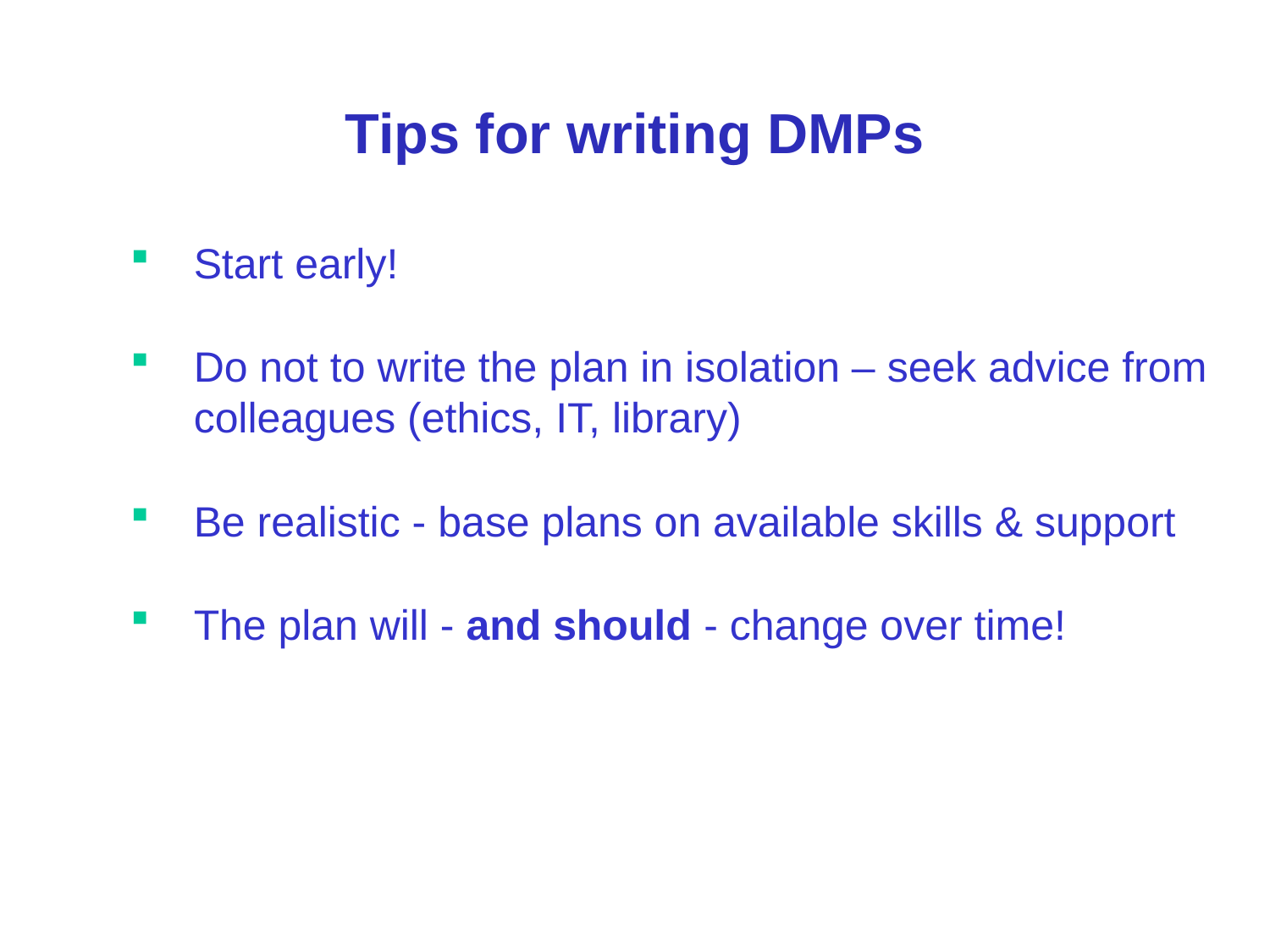

Tips for writing DMPs

Start early!
Do not to write the plan in isolation – seek advice from colleagues (ethics, IT, library)
Be realistic - base plans on available skills & support
The plan will - and should - change over time!